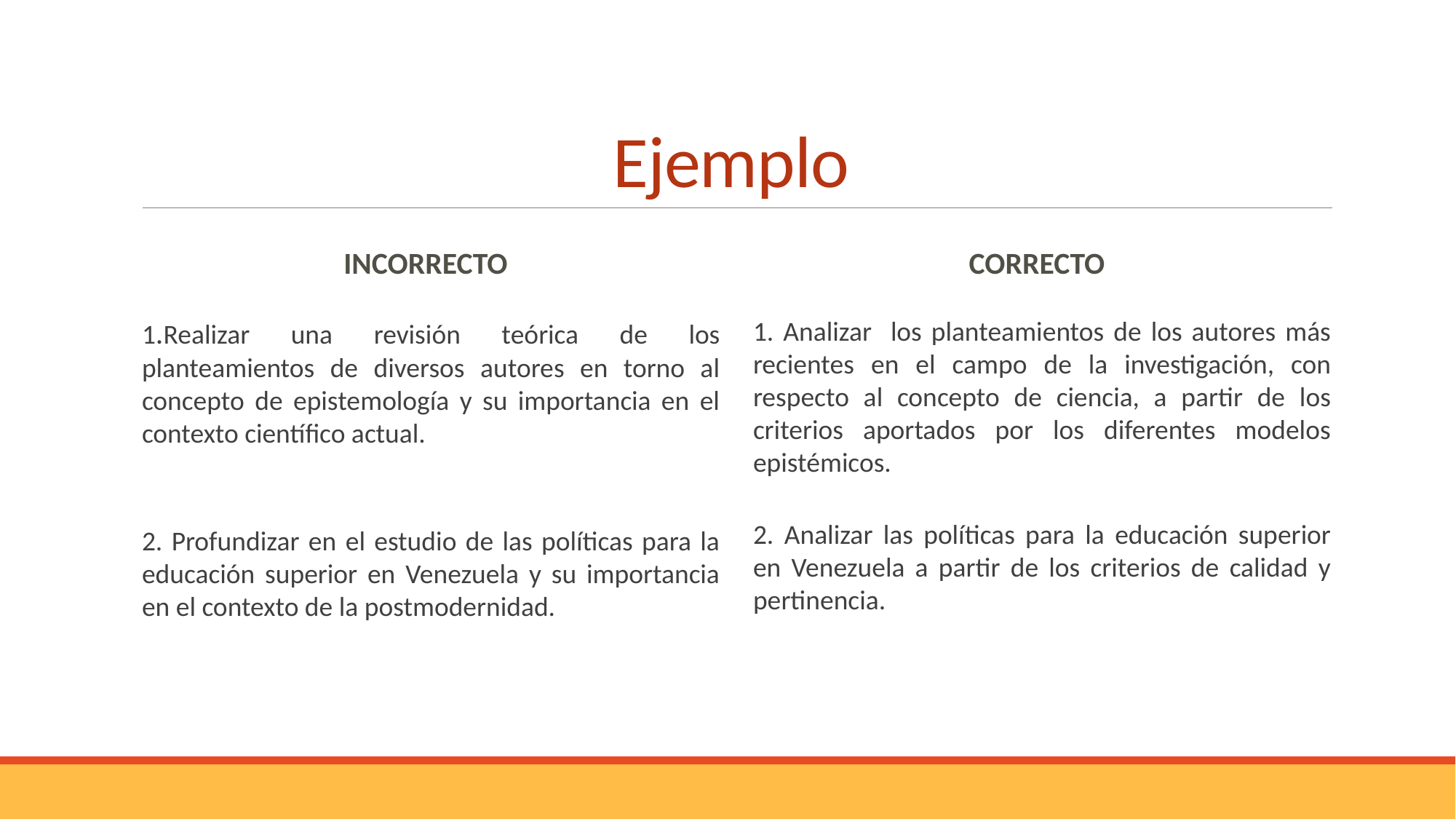

# Ejemplo
incorrecto
correcto
1.Realizar una revisión teórica de los planteamientos de diversos autores en torno al concepto de epistemología y su importancia en el contexto científico actual.

2. Profundizar en el estudio de las políticas para la educación superior en Venezuela y su importancia en el contexto de la postmodernidad.
1. Analizar  los planteamientos de los autores más recientes en el campo de la investigación, con respecto al concepto de ciencia, a partir de los criterios aportados por los diferentes modelos epistémicos.

2. Analizar las políticas para la educación superior en Venezuela a partir de los criterios de calidad y pertinencia.